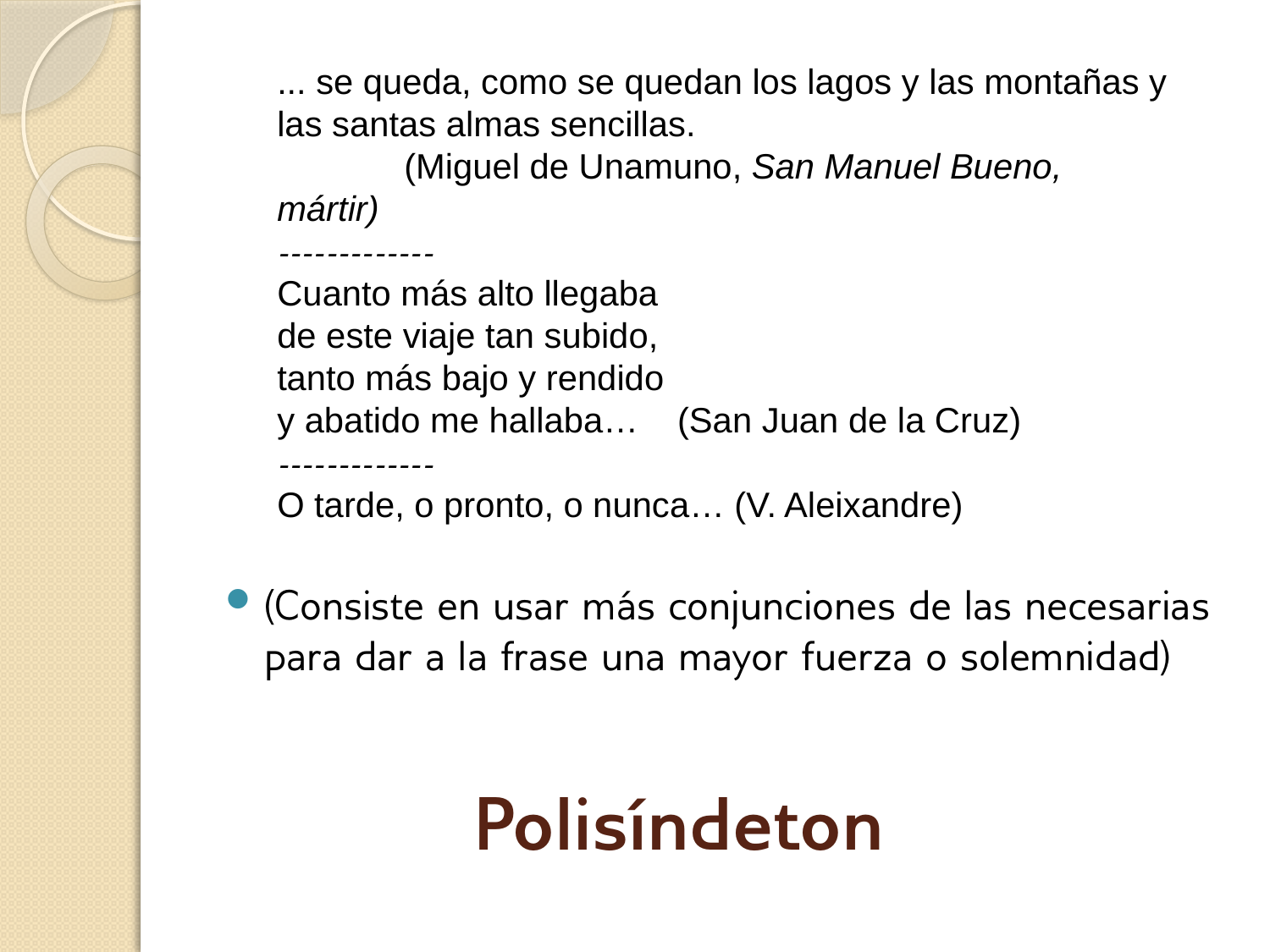

... se queda, como se quedan los lagos y las montañas y las santas almas sencillas.
	(Miguel de Unamuno, San Manuel Bueno, mártir)
-------------
Cuanto más alto llegaba
de este viaje tan subido,
tanto más bajo y rendido
y abatido me hallaba…    (San Juan de la Cruz)
-------------
O tarde, o pronto, o nunca… (V. Aleixandre)
(Consiste en usar más conjunciones de las necesarias para dar a la frase una mayor fuerza o solemnidad)
# Polisíndeton